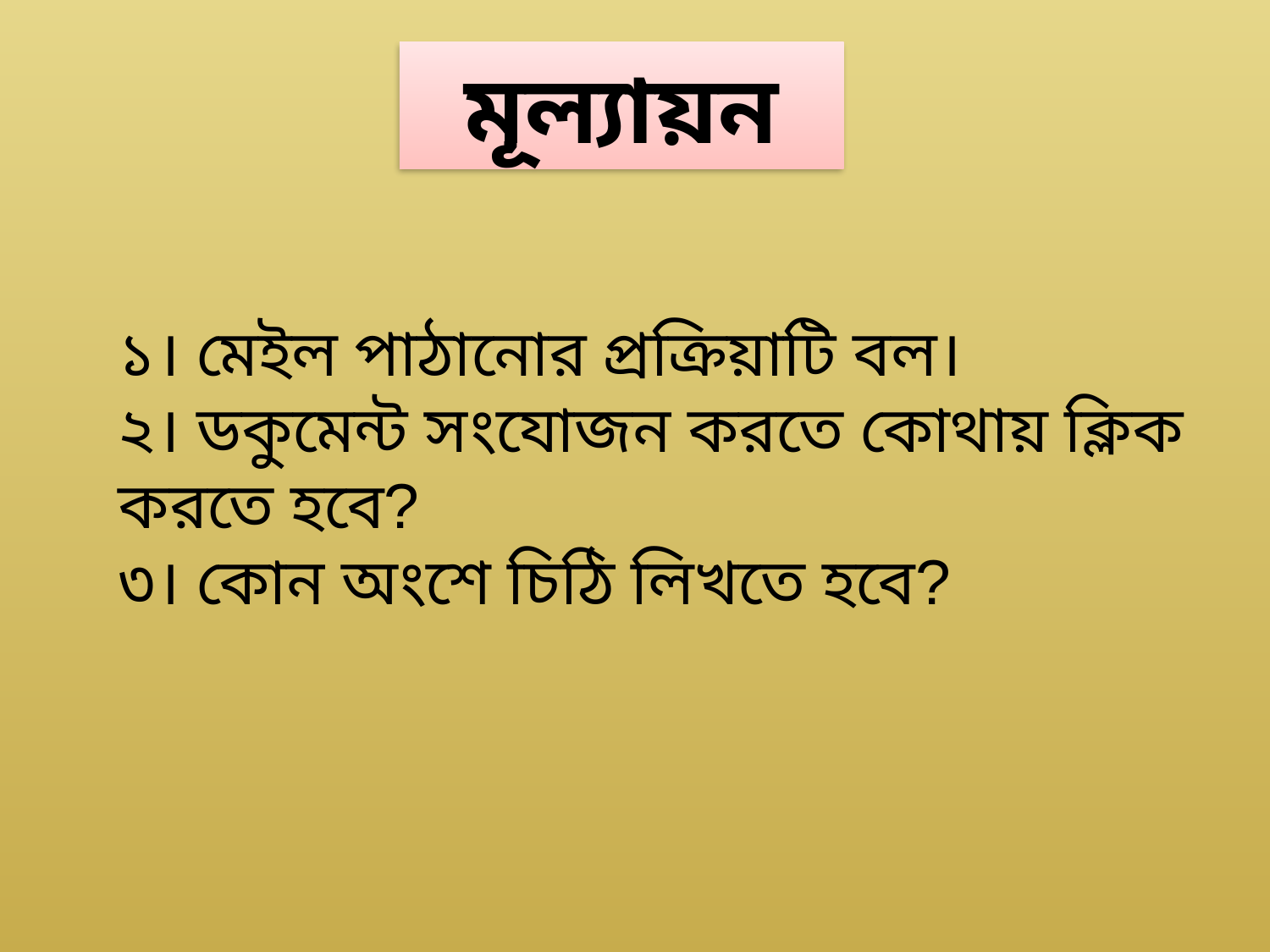

মূল্যায়ন
১। মেইল পাঠানোর প্রক্রিয়াটি বল।
২। ডকুমেন্ট সংযোজন করতে কোথায় ক্লিক করতে হবে?
৩। কোন অংশে চিঠি লিখতে হবে?